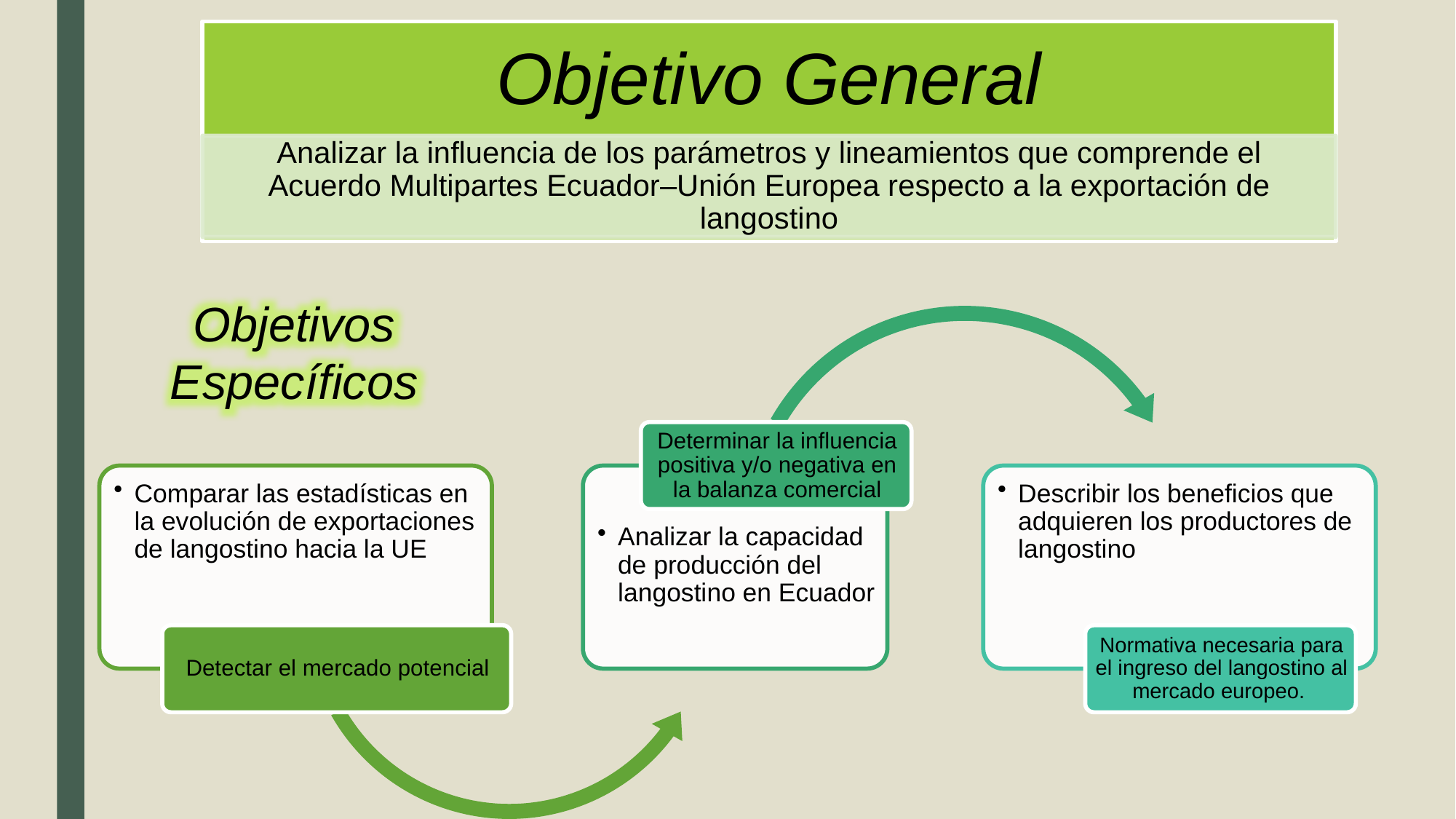

Objetivo General
Analizar la influencia de los parámetros y lineamientos que comprende el Acuerdo Multipartes Ecuador–Unión Europea respecto a la exportación de langostino
Objetivos Específicos
Comparar las estadísticas en la evolución de exportaciones de langostino hacia la UE
Detectar el mercado potencial
Analizar la capacidad de producción del langostino en Ecuador
Determinar la influencia positiva y/o negativa en la balanza comercial
Describir los beneficios que adquieren los productores de langostino
Normativa necesaria para el ingreso del langostino al mercado europeo.